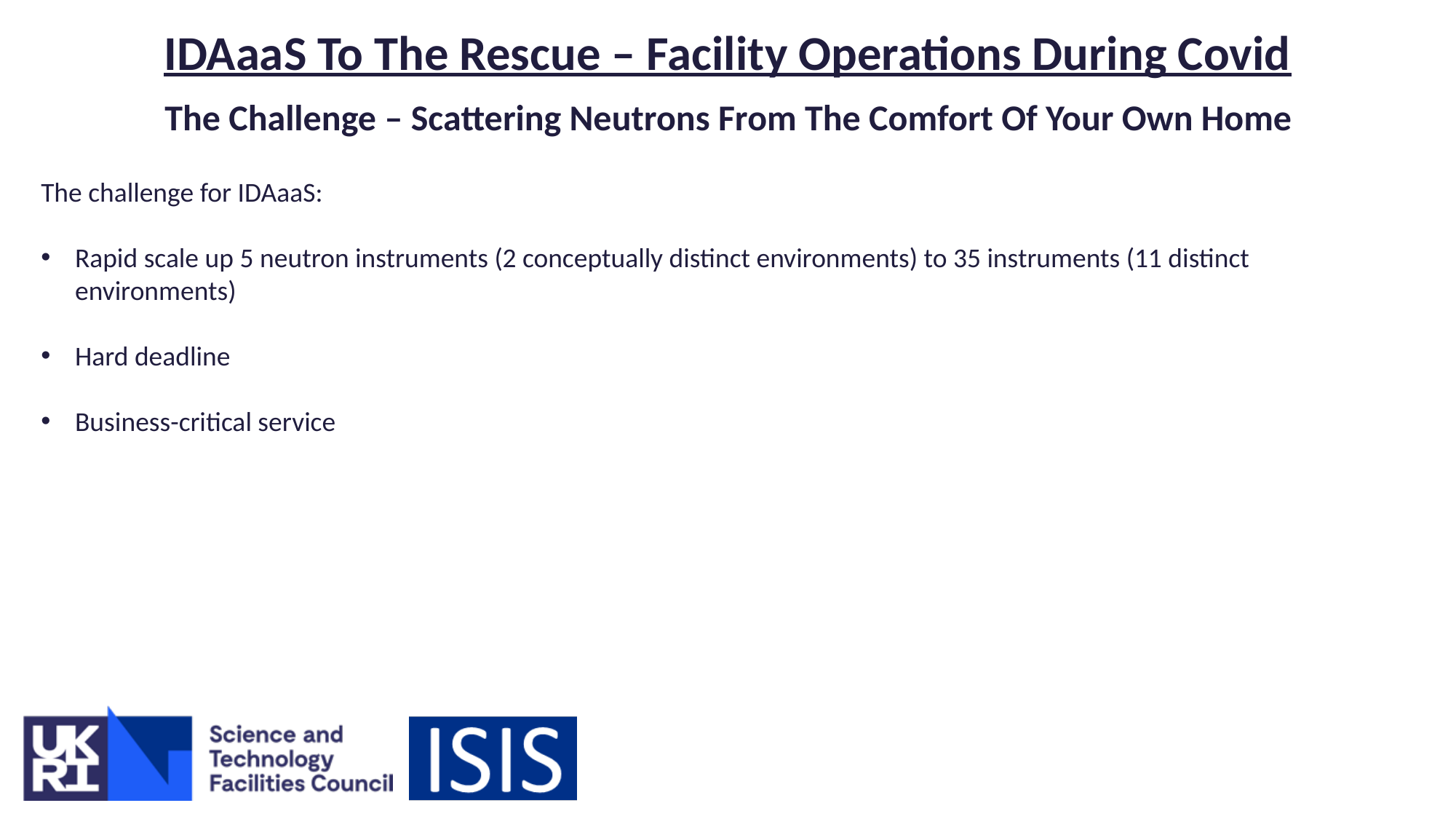

IDAaaS To The Rescue – Facility Operations During Covid
The Challenge – Scattering Neutrons From The Comfort Of Your Own Home

The challenge for IDAaaS:

Rapid scale up 5 neutron instruments (2 conceptually distinct environments) to 35 instruments (11 distinct environments)

Hard deadline

Business-critical service